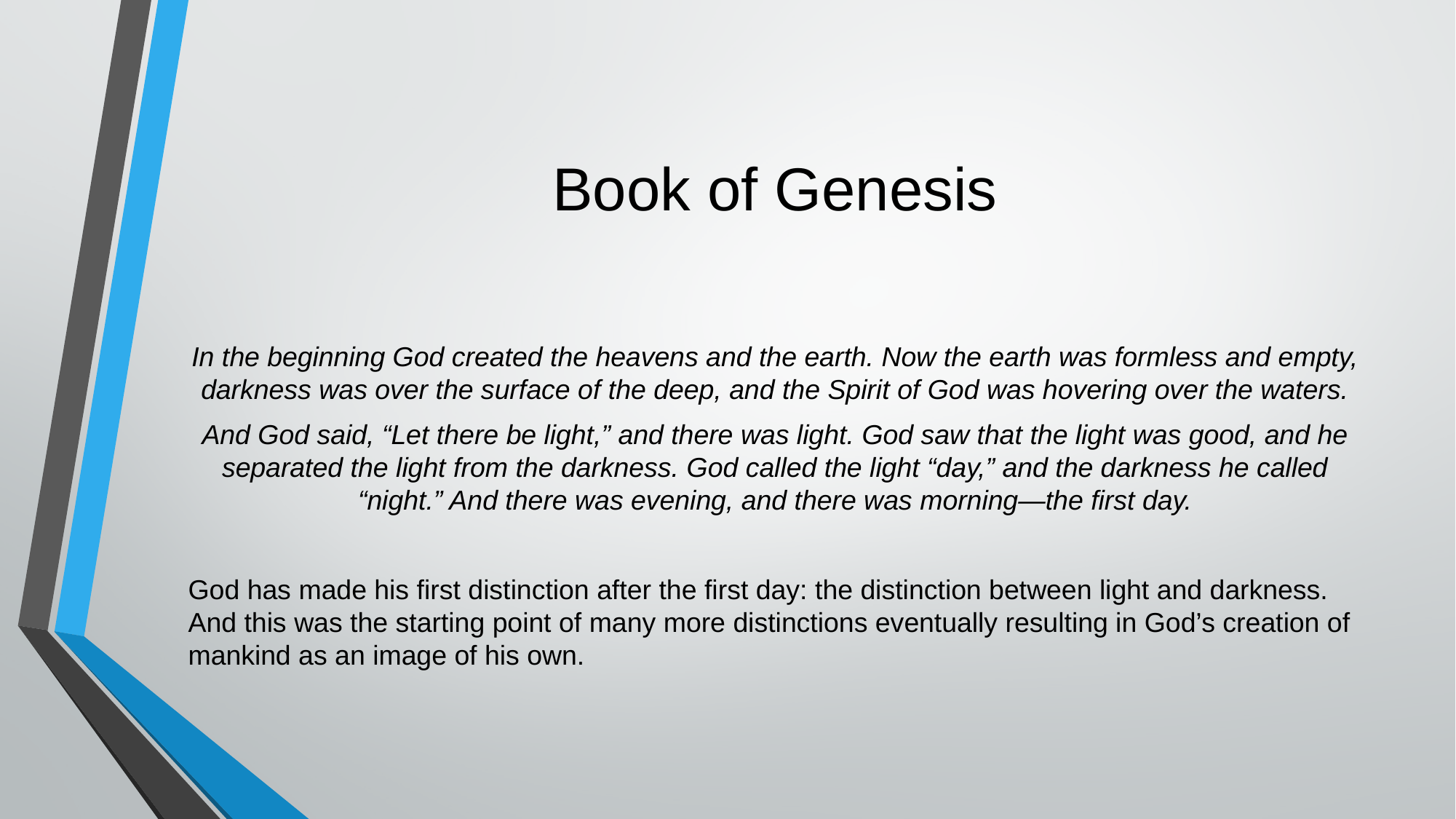

# Book of Genesis
In the beginning God created the heavens and the earth. Now the earth was formless and empty, darkness was over the surface of the deep, and the Spirit of God was hovering over the waters.
And God said, “Let there be light,” and there was light. God saw that the light was good, and he separated the light from the darkness. God called the light “day,” and the darkness he called “night.” And there was evening, and there was morning—the first day.

God has made his first distinction after the first day: the distinction between light and darkness. And this was the starting point of many more distinctions eventually resulting in God’s creation of mankind as an image of his own.